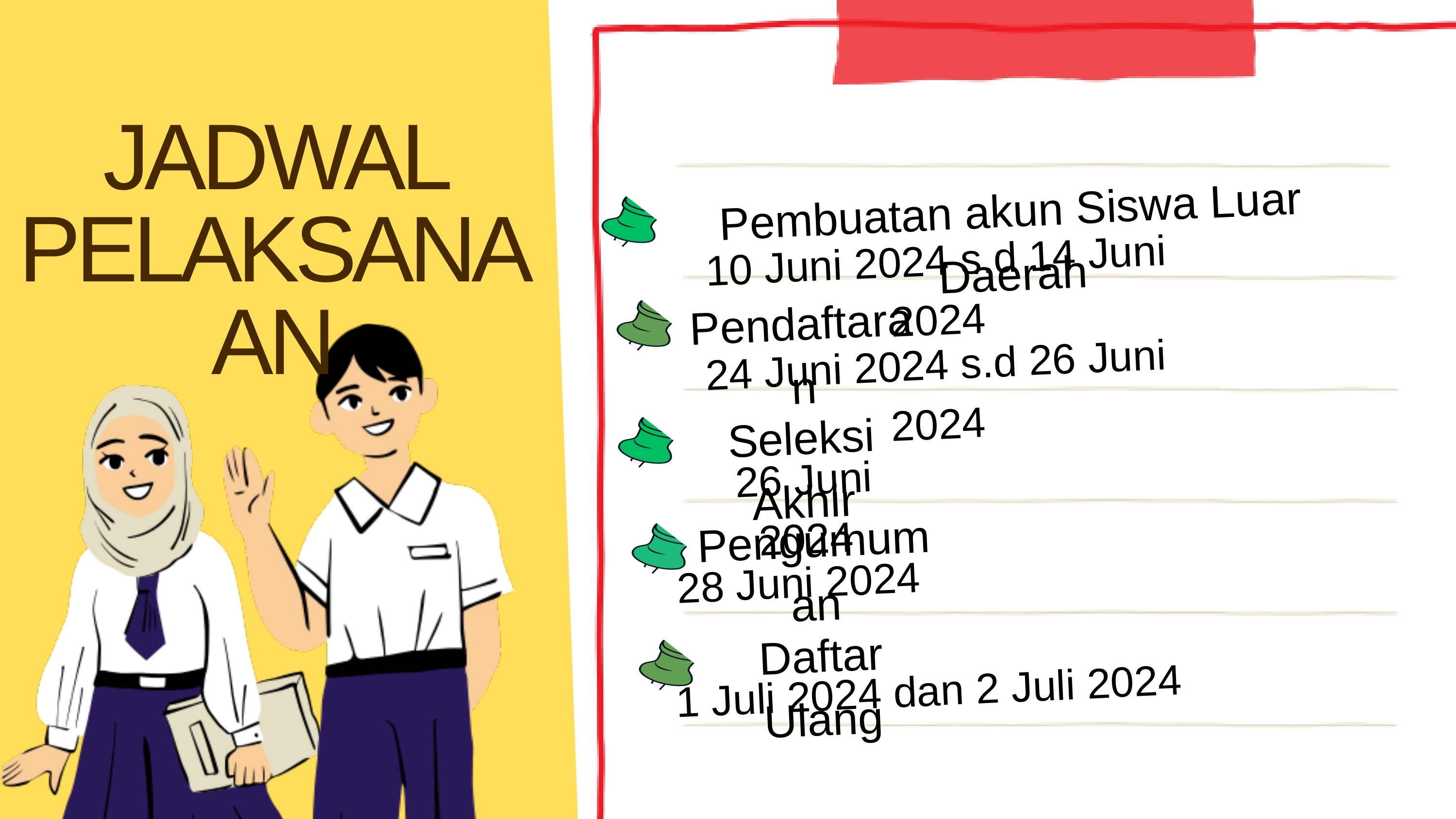

JADWAL PELAKSANAAN
Pembuatan akun Siswa Luar Daerah

10 Juni 2024 s.d 14 Juni 2024
Pendaftaran

24 Juni 2024 s.d 26 Juni 2024

Seleksi Akhir

26 Juni 2024
Pengumuman

28 Juni 2024
Daftar Ulang

1 Juli 2024 dan 2 Juli 2024